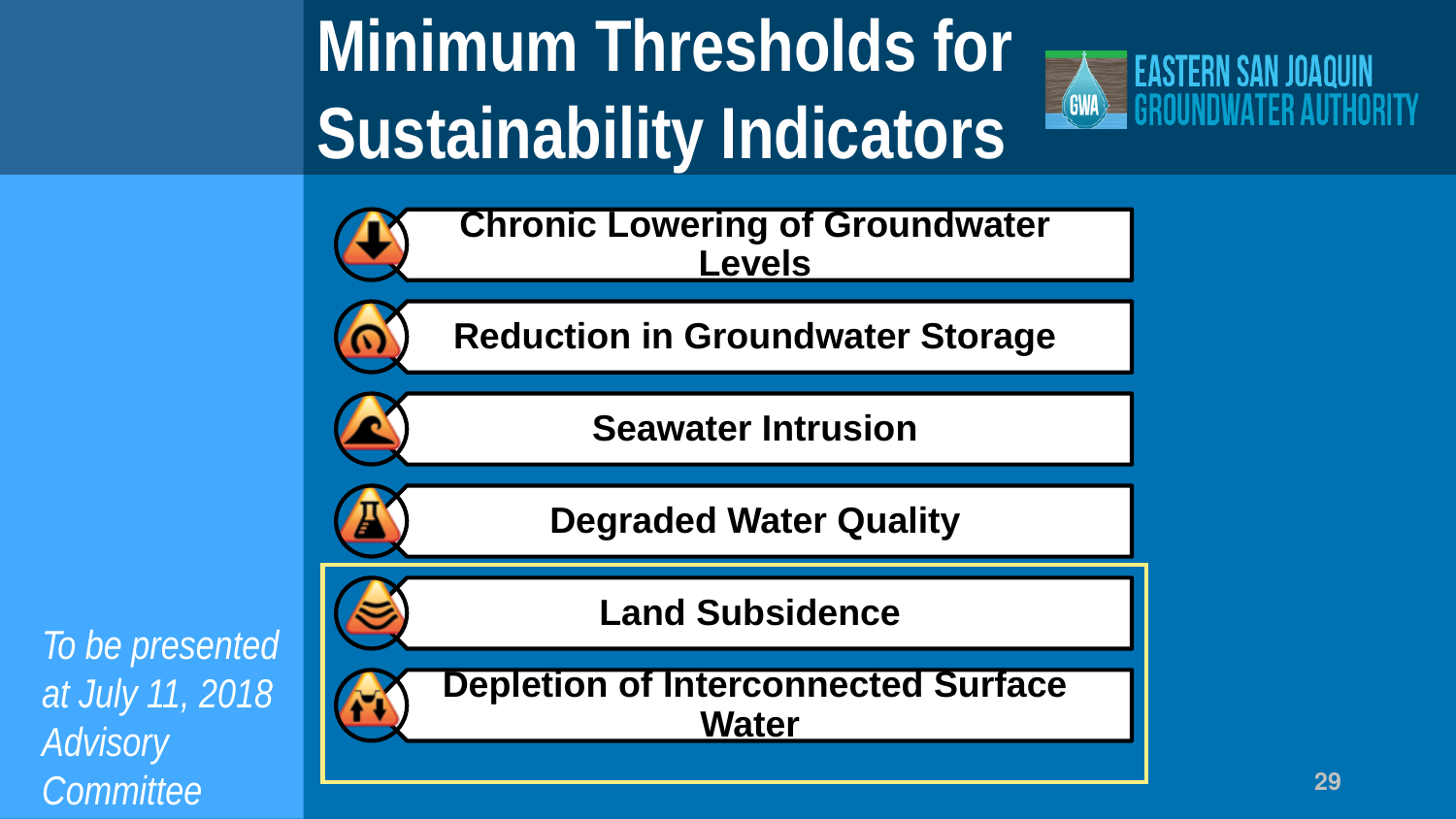

Minimum Thresholds for Sustainability Indicators
Chronic Lowering of Groundwater Levels
Reduction in Groundwater Storage
Seawater Intrusion
Degraded Water Quality
Land Subsidence
Depletion of Interconnected Surface Water

To be presented at July 11, 2018 Advisory Committee

29